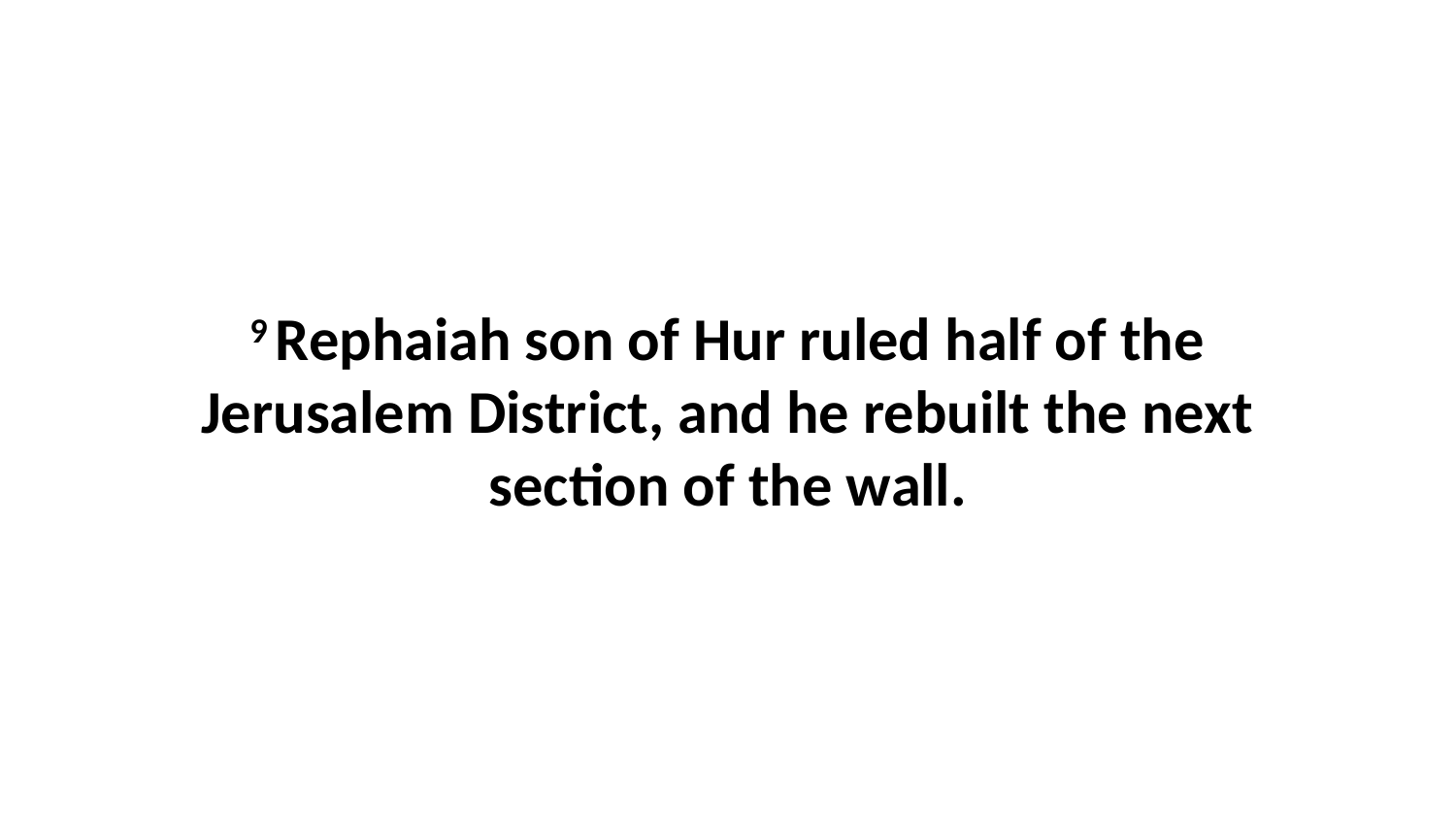

9 Rephaiah son of Hur ruled half of the Jerusalem District, and he rebuilt the next section of the wall.